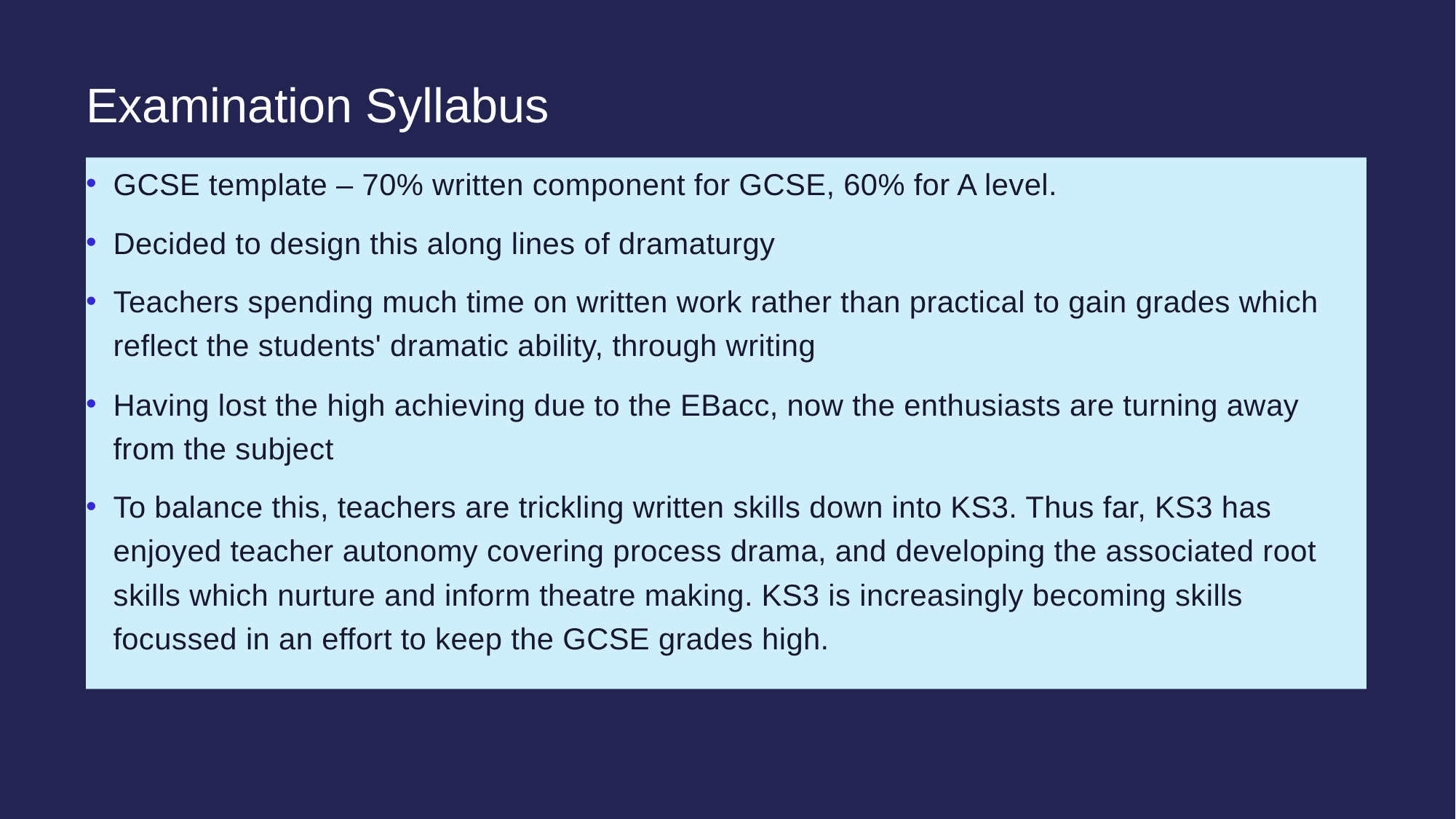

# Examination Syllabus
GCSE template – 70% written component for GCSE, 60% for A level.
Decided to design this along lines of dramaturgy
Teachers spending much time on written work rather than practical to gain grades which reflect the students' dramatic ability, through writing
Having lost the high achieving due to the EBacc, now the enthusiasts are turning away from the subject
To balance this, teachers are trickling written skills down into KS3. Thus far, KS3 has enjoyed teacher autonomy covering process drama, and developing the associated root skills which nurture and inform theatre making. KS3 is increasingly becoming skills focussed in an effort to keep the GCSE grades high.